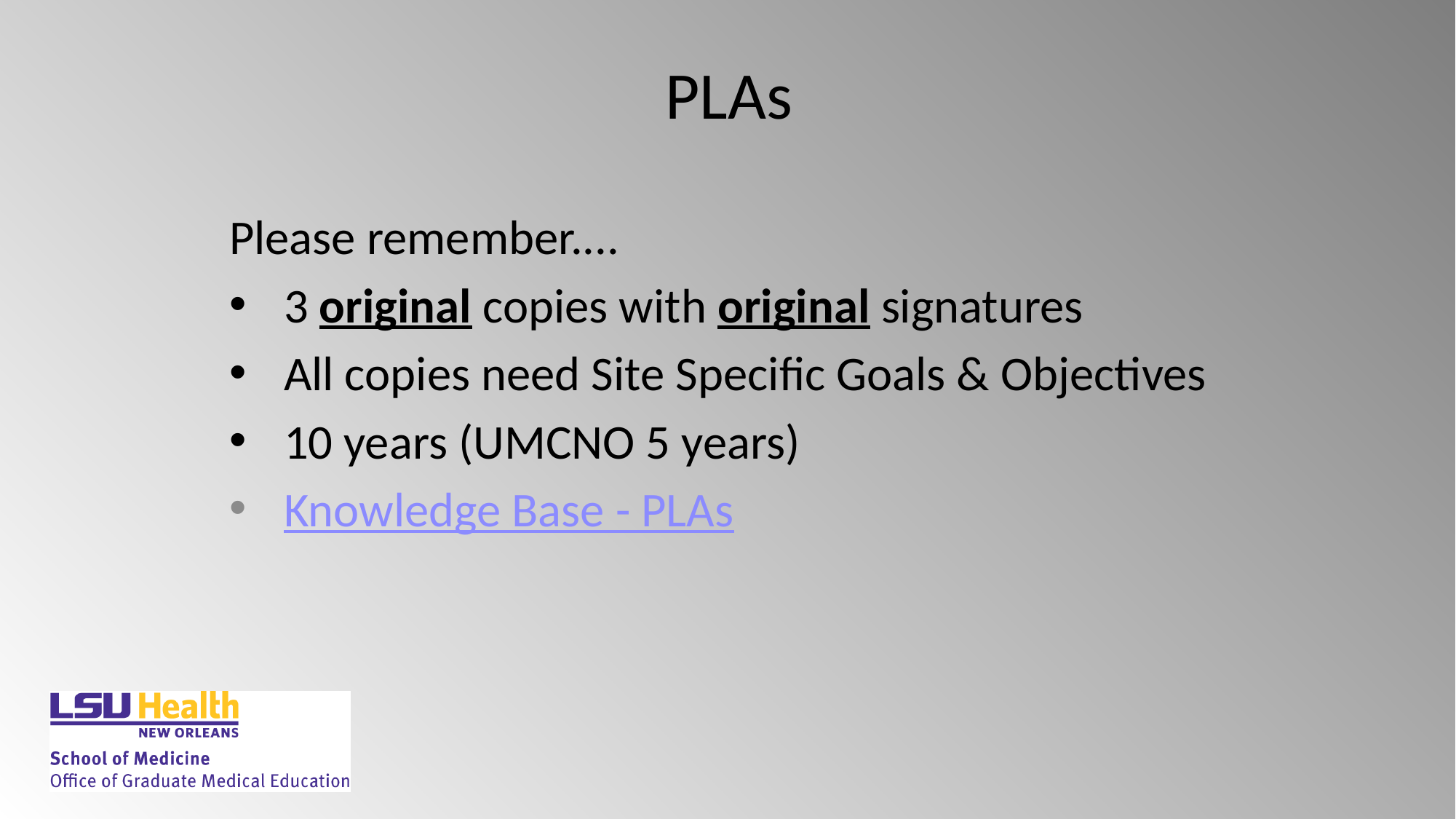

# PLAs
Please remember....
3 original copies with original signatures
All copies need Site Specific Goals & Objectives
10 years (UMCNO 5 years)
Knowledge Base - PLAs